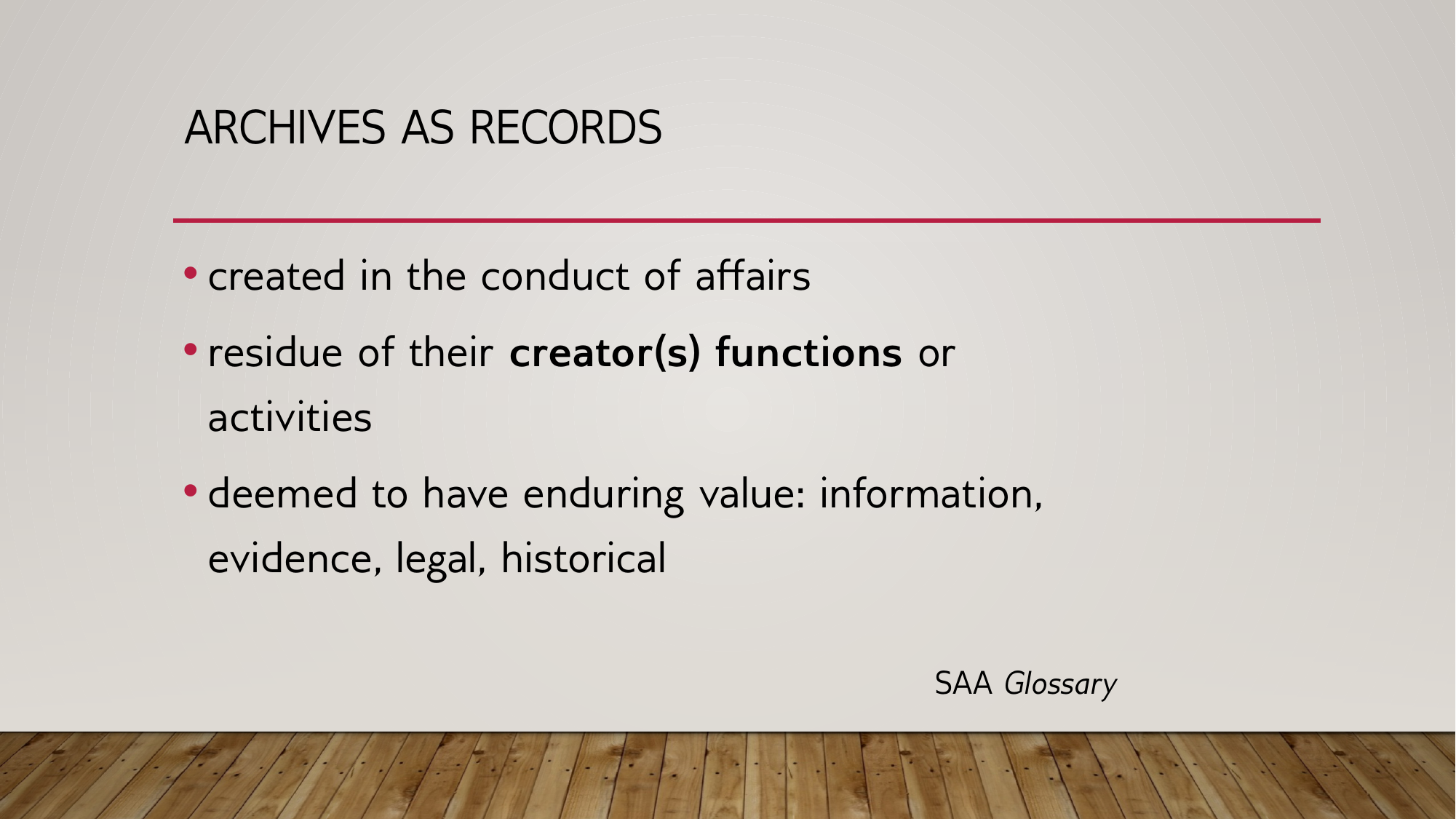

# Archives as records
created in the conduct of affairs
residue of their creator(s) functions or activities
deemed to have enduring value: information, evidence, legal, historical

SAA Glossary